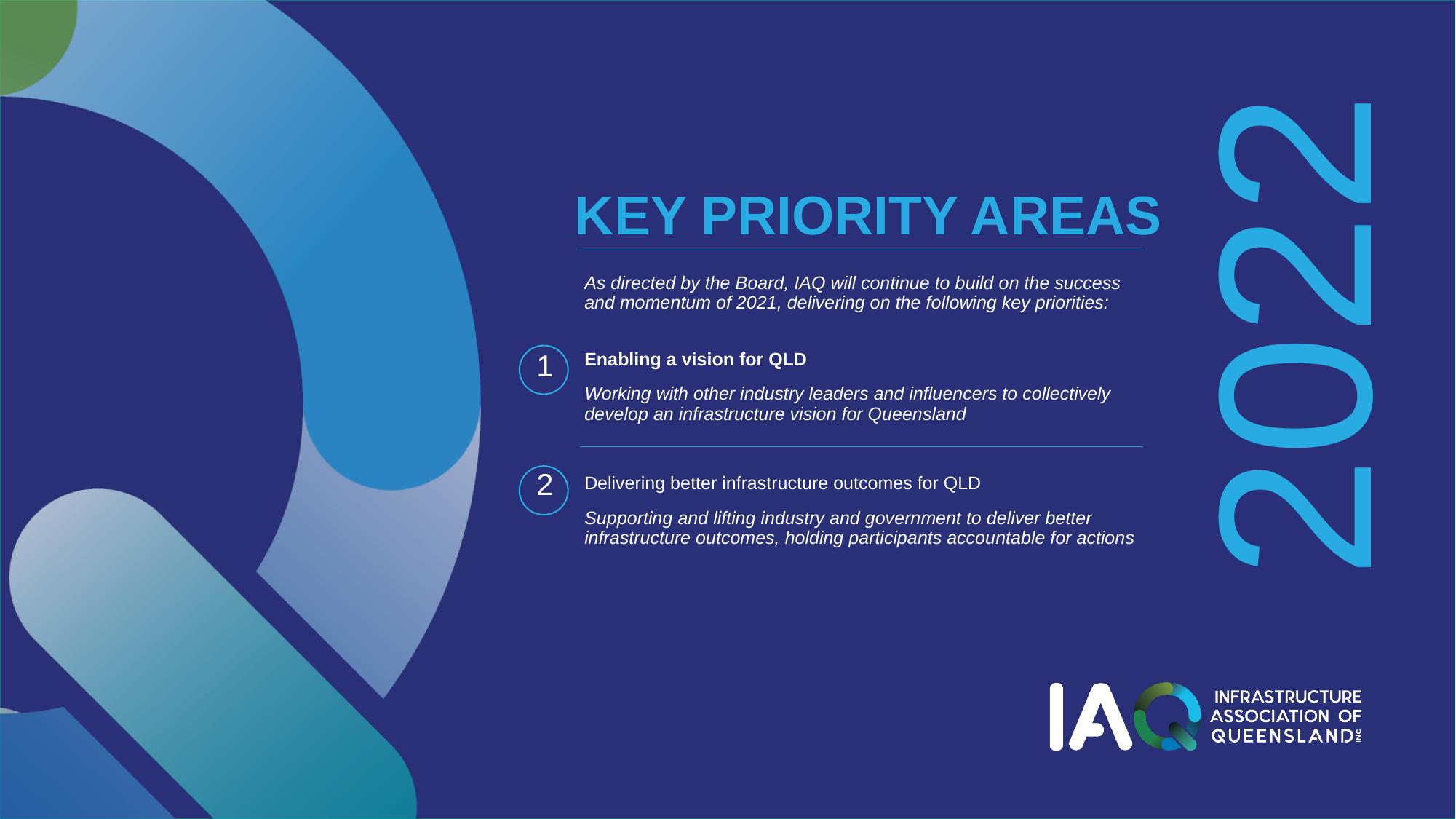

# 2022
KEY PRIORITY AREAS
As directed by the Board, IAQ will continue to build on the success and momentum of 2021, delivering on the following key priorities:
Enabling a vision for QLD
Working with other industry leaders and influencers to collectively develop an infrastructure vision for Queensland

Delivering better infrastructure outcomes for QLD
Supporting and lifting industry and government to deliver better infrastructure outcomes, holding participants accountable for actions
1

2